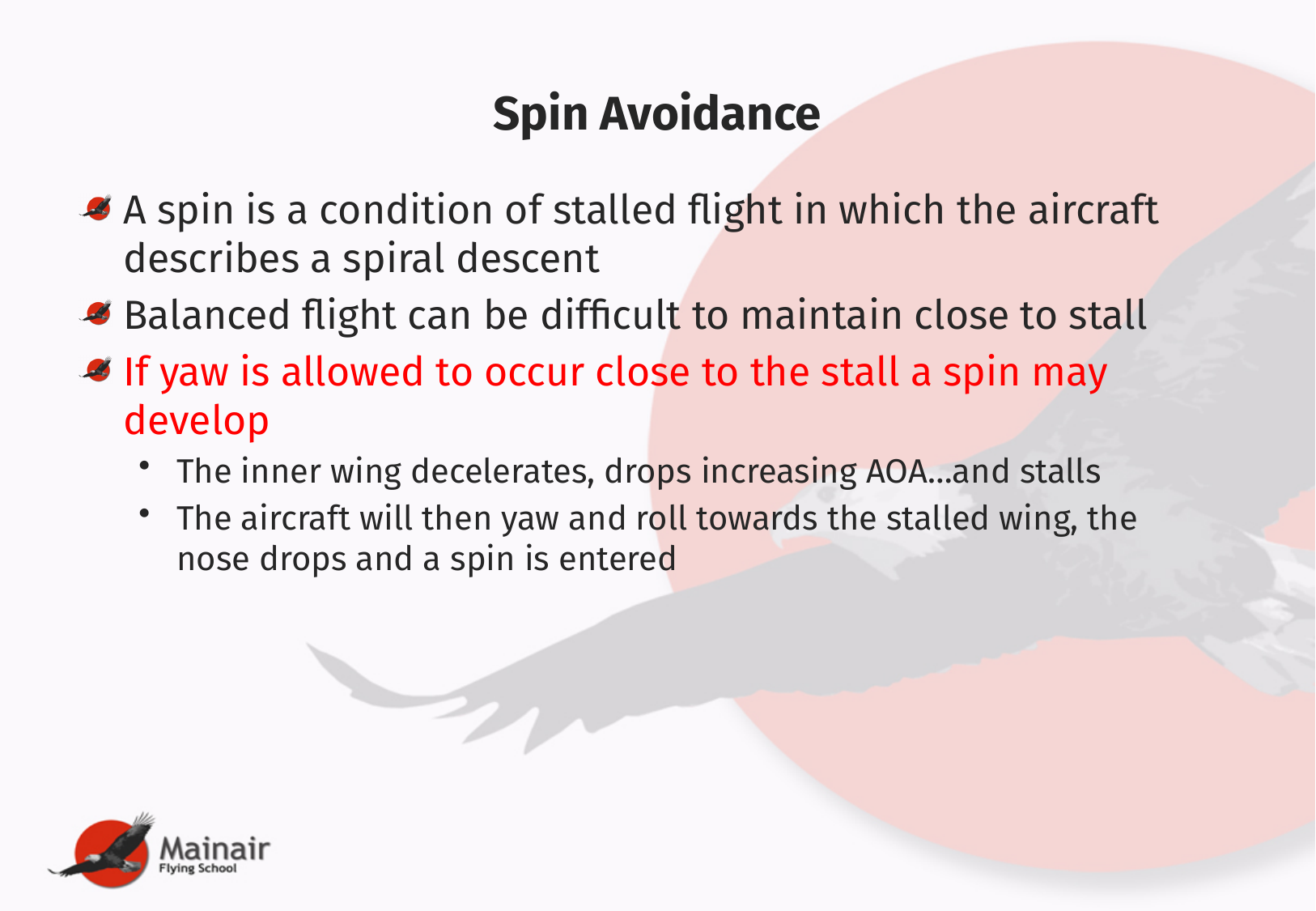

# Spin Avoidance

A spin is a condition of stalled flight in which the aircraft describes a spiral descent
Balanced flight can be difficult to maintain close to stall
If yaw is allowed to occur close to the stall a spin may develop
The inner wing decelerates, drops increasing AOA…and stalls
The aircraft will then yaw and roll towards the stalled wing, the nose drops and a spin is entered